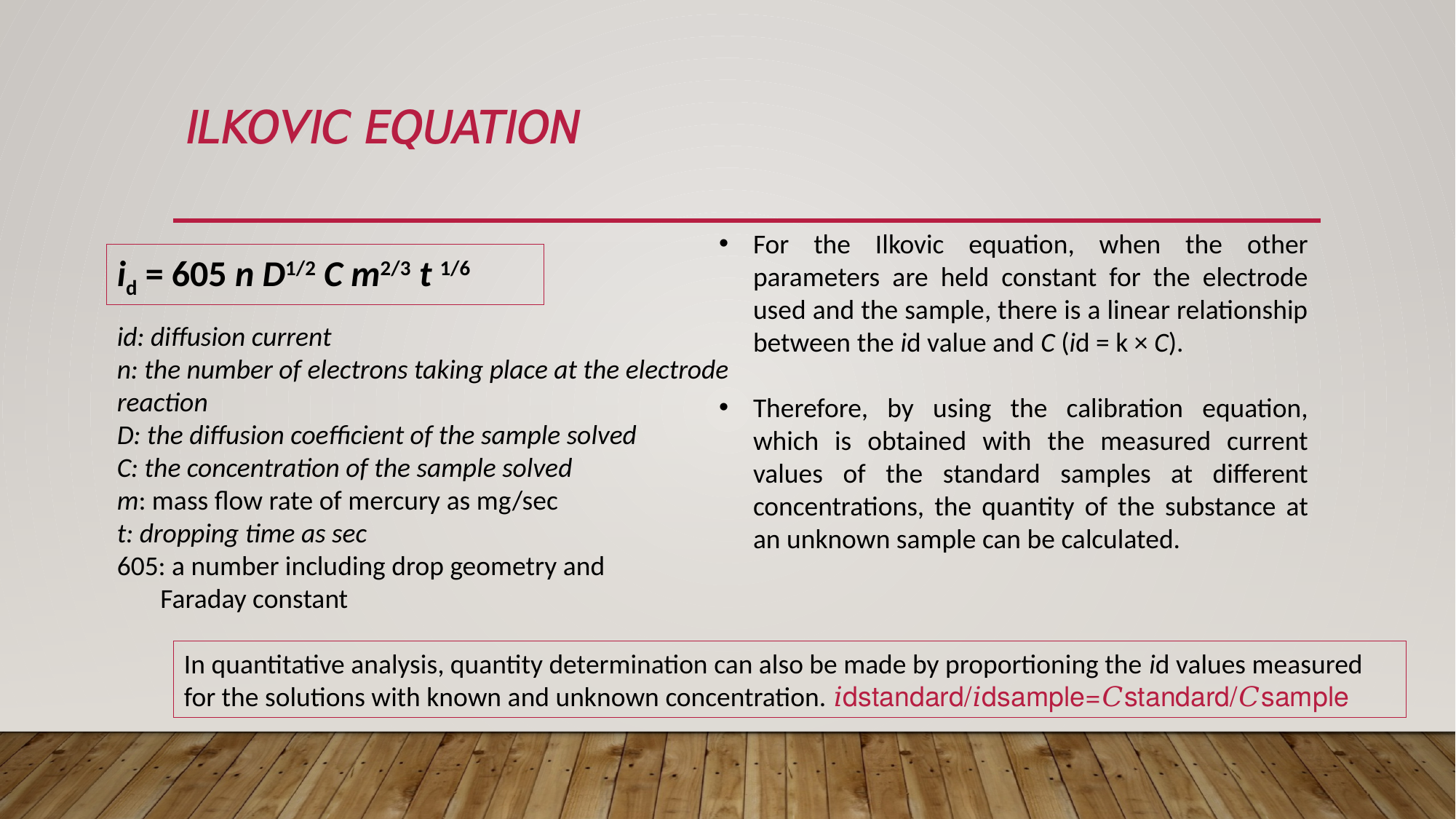

# IlkovIc equatIon
For the Ilkovic equation, when the other parameters are held constant for the electrode used and the sample, there is a linear relationship between the id value and C (id = k × C).

Therefore, by using the calibration equation, which is obtained with the measured current values of the standard samples at different concentrations, the quantity of the substance at an unknown sample can be calculated.
id = 605 n D1/2 C m2/3 t 1/6
id: diffusion current
n: the number of electrons taking place at the electrode reaction
D: the diffusion coefficient of the sample solved
C: the concentration of the sample solved
m: mass flow rate of mercury as mg/sec
t: dropping time as sec
605: a number including drop geometry and
       Faraday constant
In quantitative analysis, quantity determination can also be made by proportioning the id values measured for the solutions with known and unknown concentration. 𝑖dstandard/𝑖dsample=𝐶standard/𝐶sample